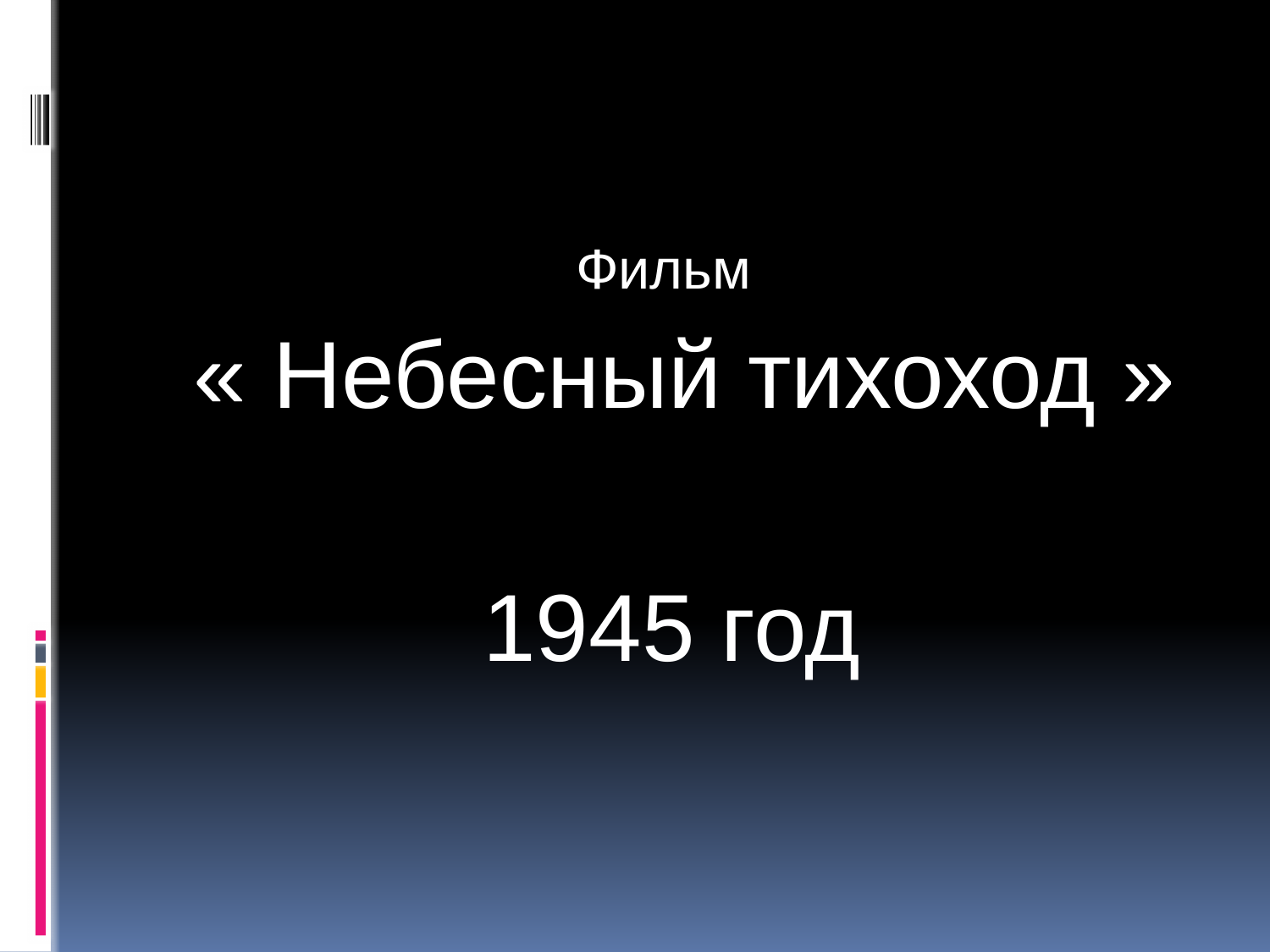

Фильм
 « Небесный тихоход »

1945 год